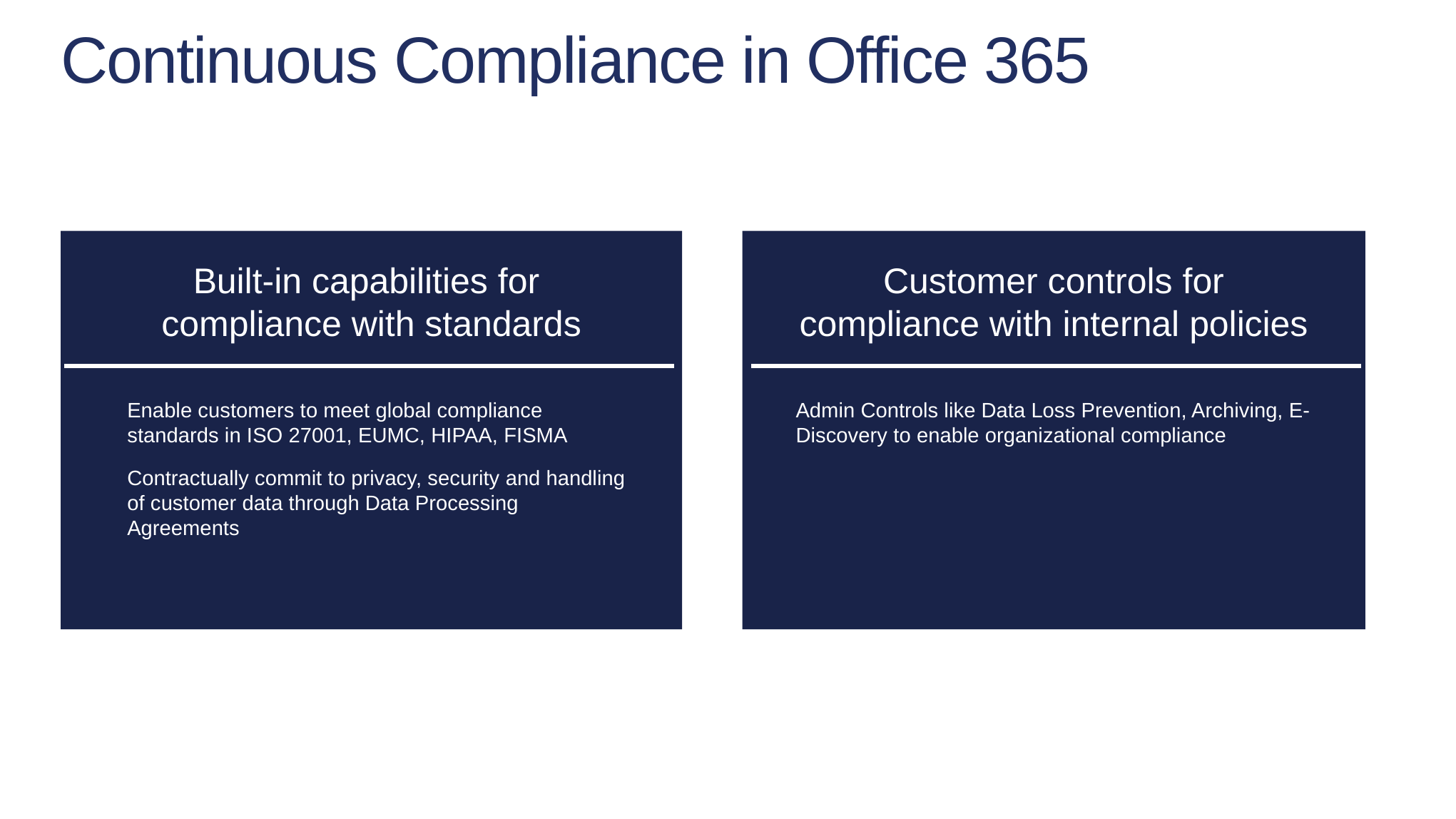

Continuous Compliance in Office 365
Built-in capabilities for
compliance with standards
Enable customers to meet global compliance standards in ISO 27001, EUMC, HIPAA, FISMA
Contractually commit to privacy, security and handling of customer data through Data Processing Agreements
Customer controls for compliance with internal policies
Admin Controls like Data Loss Prevention, Archiving, E-Discovery to enable organizational compliance